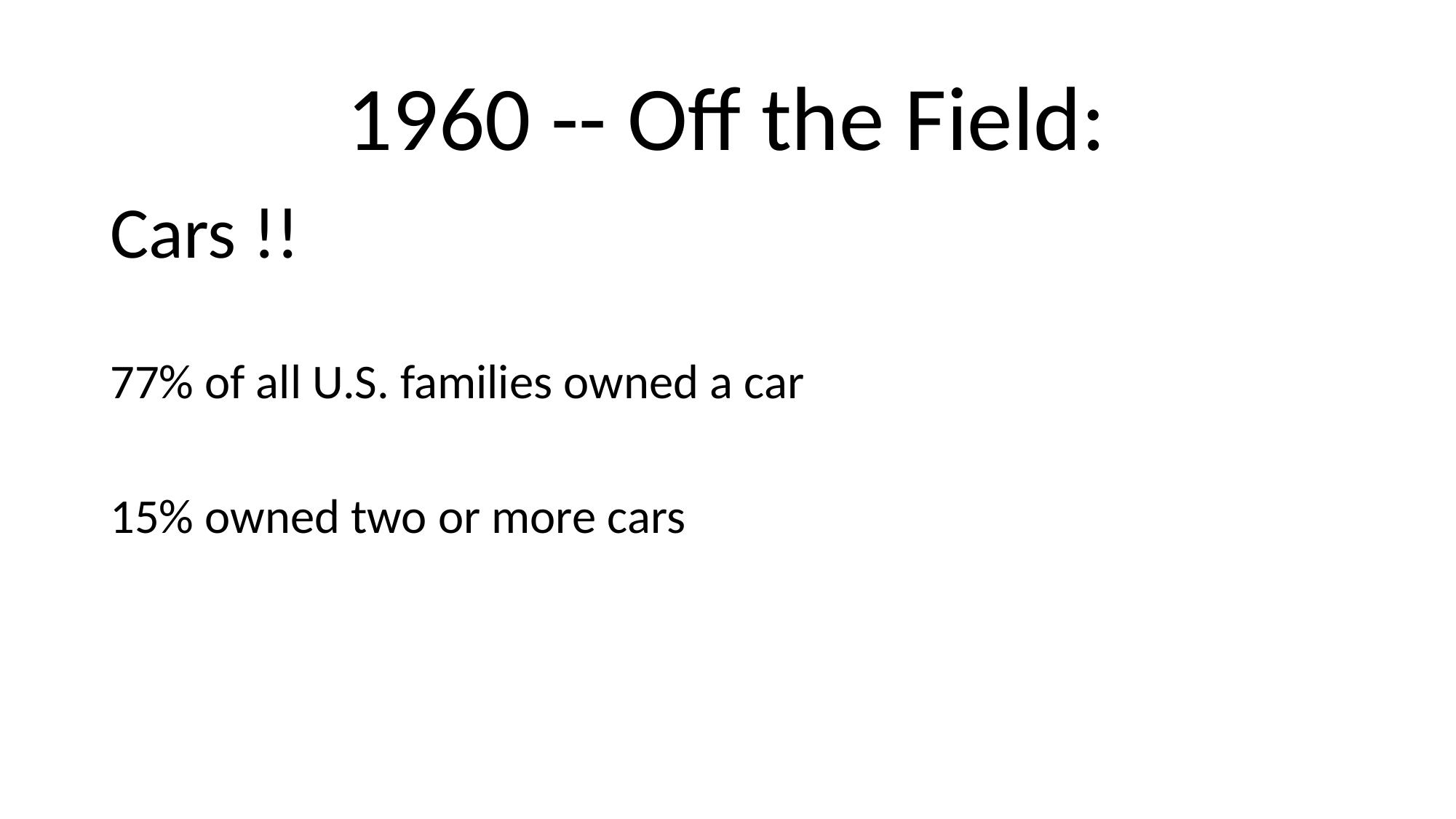

# 1960 -- Off the Field:
Cars !!

77% of all U.S. families owned a car

15% owned two or more cars